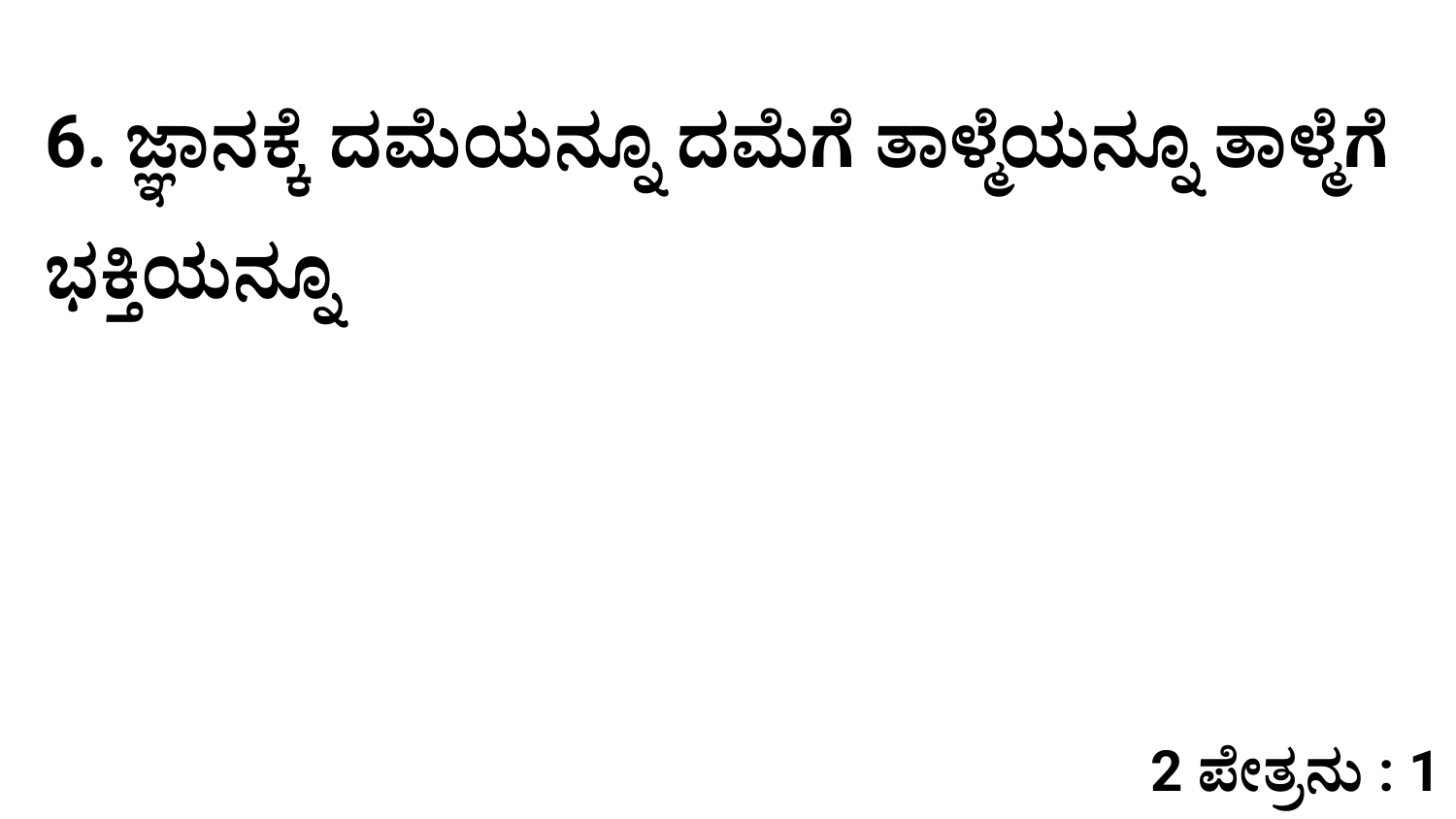

6. ಜ್ಞಾನಕ್ಕೆ ದಮೆಯನ್ನೂ ದಮೆಗೆ ತಾಳ್ಮೆಯನ್ನೂ ತಾಳ್ಮೆಗೆ ಭಕ್ತಿಯನ್ನೂ
2 ಪೇತ್ರನು : 1